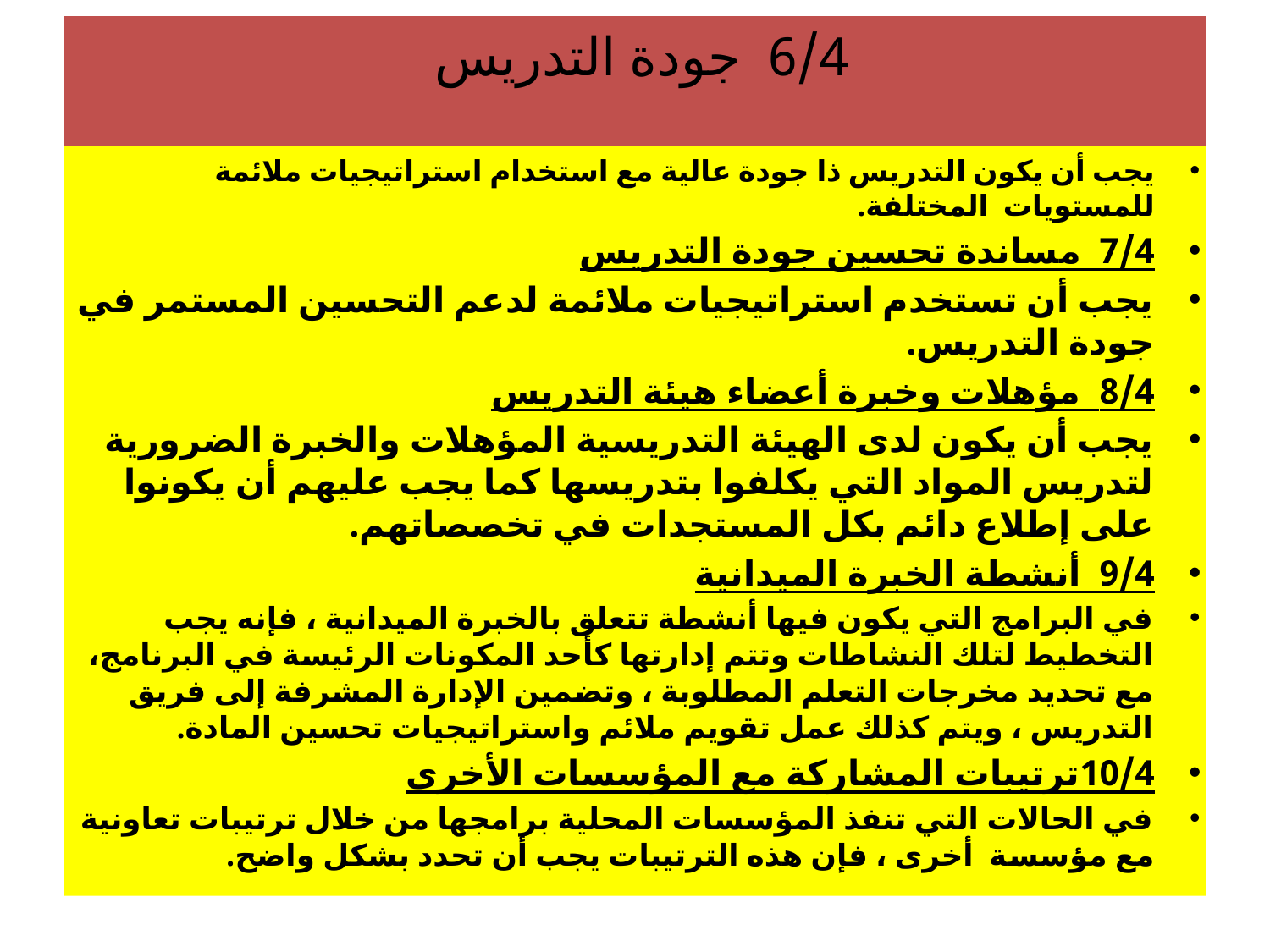

# 6/4  جودة التدريس
يجب أن يكون التدريس ذا جودة عالية مع استخدام استراتيجيات ملائمة للمستويات  المختلفة.
7/4  مساندة تحسين جودة التدريس
يجب أن تستخدم استراتيجيات ملائمة لدعم التحسين المستمر في جودة التدريس.
8/4  مؤهلات وخبرة أعضاء هيئة التدريس
يجب أن يكون لدى الهيئة التدريسية المؤهلات والخبرة الضرورية لتدريس المواد التي يكلفوا بتدريسها كما يجب عليهم أن يكونوا على إطلاع دائم بكل المستجدات في تخصصاتهم.
9/4  أنشطة الخبرة الميدانية
في البرامج التي يكون فيها أنشطة تتعلق بالخبرة الميدانية ، فإنه يجب التخطيط لتلك النشاطات وتتم إدارتها كأحد المكونات الرئيسة في البرنامج، مع تحديد مخرجات التعلم المطلوبة ، وتضمين الإدارة المشرفة إلى فريق التدريس ، ويتم كذلك عمل تقويم ملائم واستراتيجيات تحسين المادة.
10/4ترتيبات المشاركة مع المؤسسات الأخرى
في الحالات التي تنفذ المؤسسات المحلية برامجها من خلال ترتيبات تعاونية مع مؤسسة  أخرى ، فإن هذه الترتيبات يجب أن تحدد بشكل واضح.